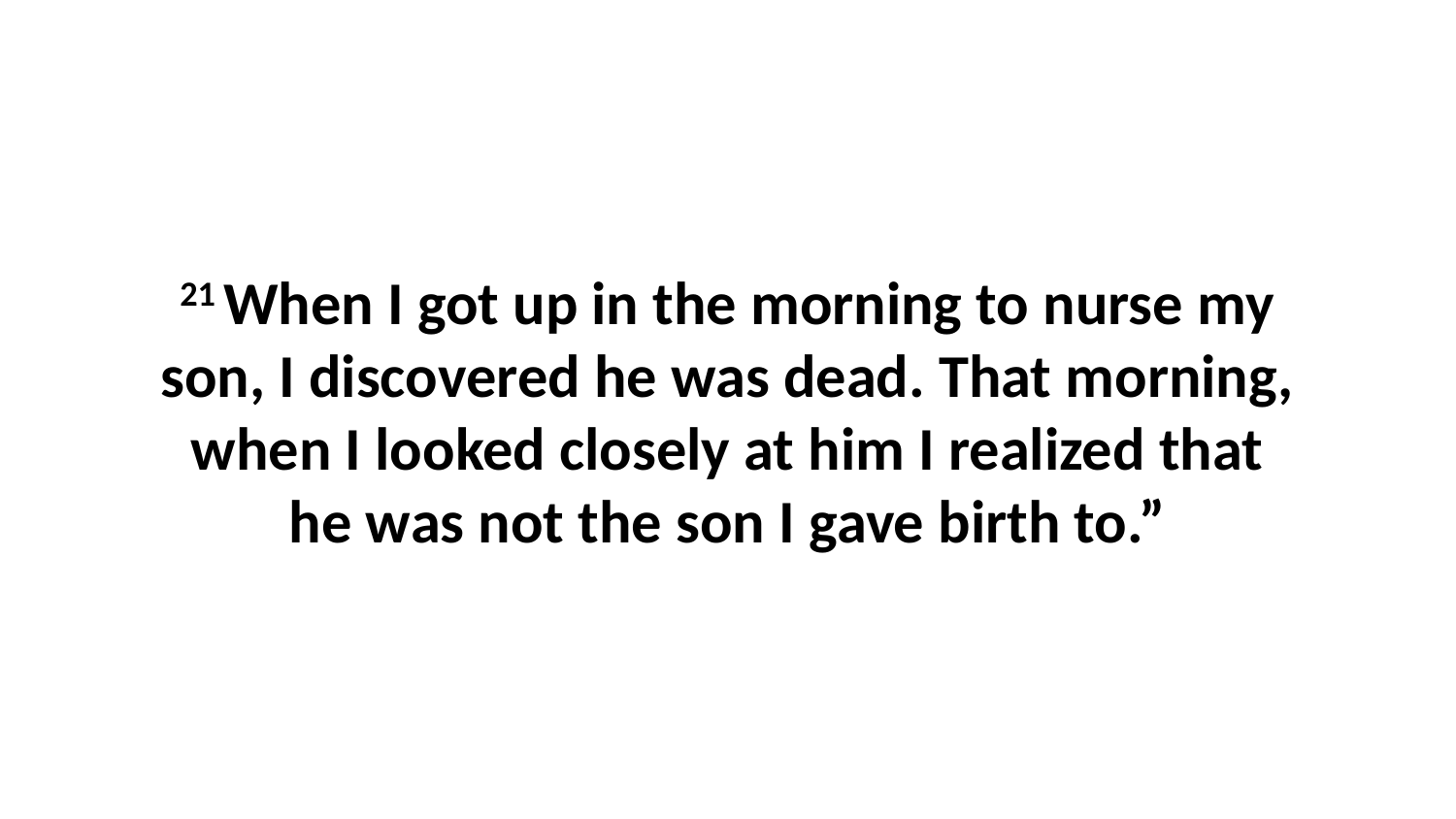

21 When I got up in the morning to nurse my son, I discovered he was dead. That morning, when I looked closely at him I realized that he was not the son I gave birth to.”